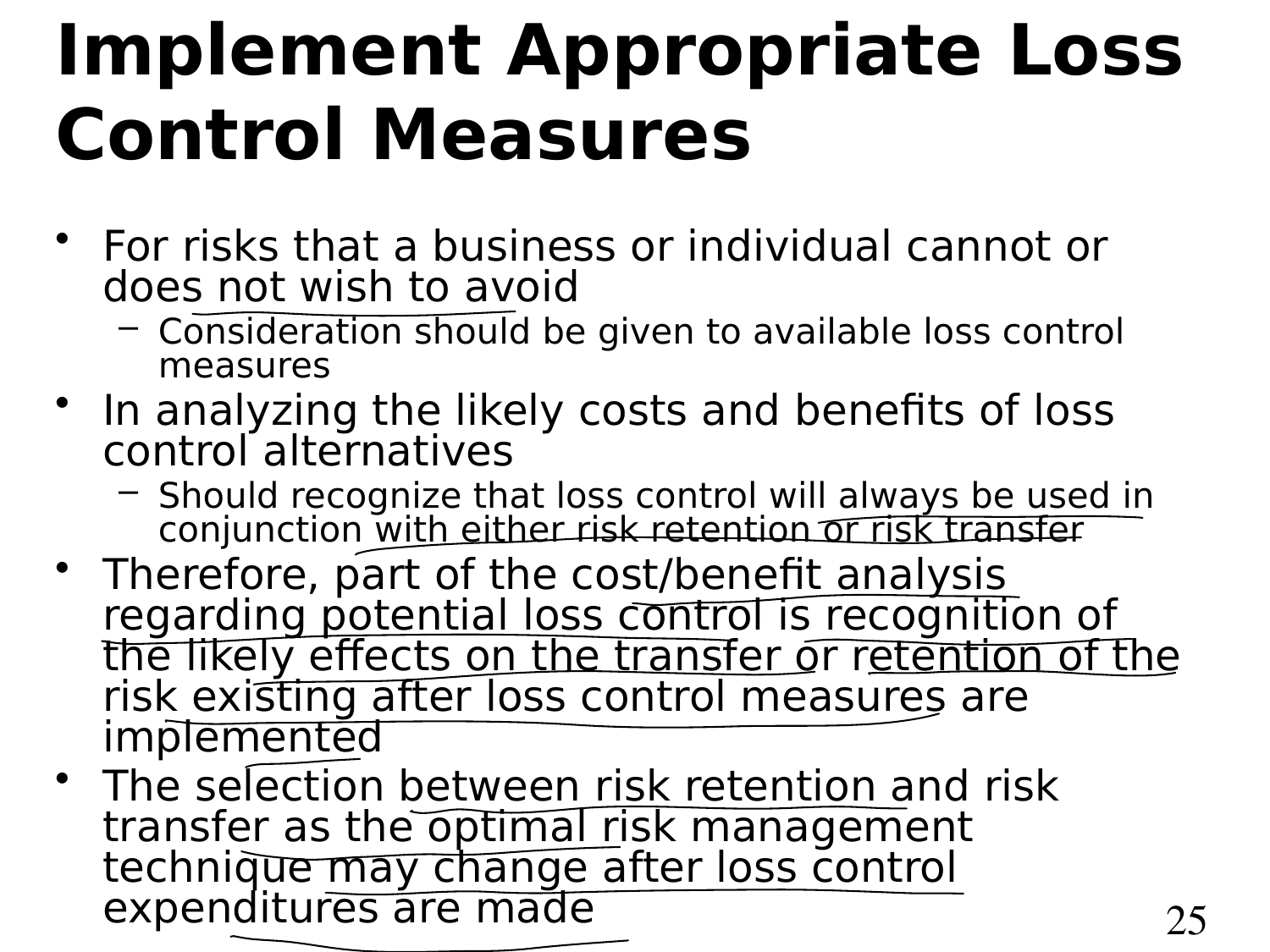

# Implement Appropriate Loss Control Measures
For risks that a business or individual cannot or does not wish to avoid
Consideration should be given to available loss control measures
In analyzing the likely costs and benefits of loss control alternatives
Should recognize that loss control will always be used in conjunction with either risk retention or risk transfer
Therefore, part of the cost/benefit analysis regarding potential loss control is recognition of the likely effects on the transfer or retention of the risk existing after loss control measures are implemented
The selection between risk retention and risk transfer as the optimal risk management technique may change after loss control expenditures are made
25